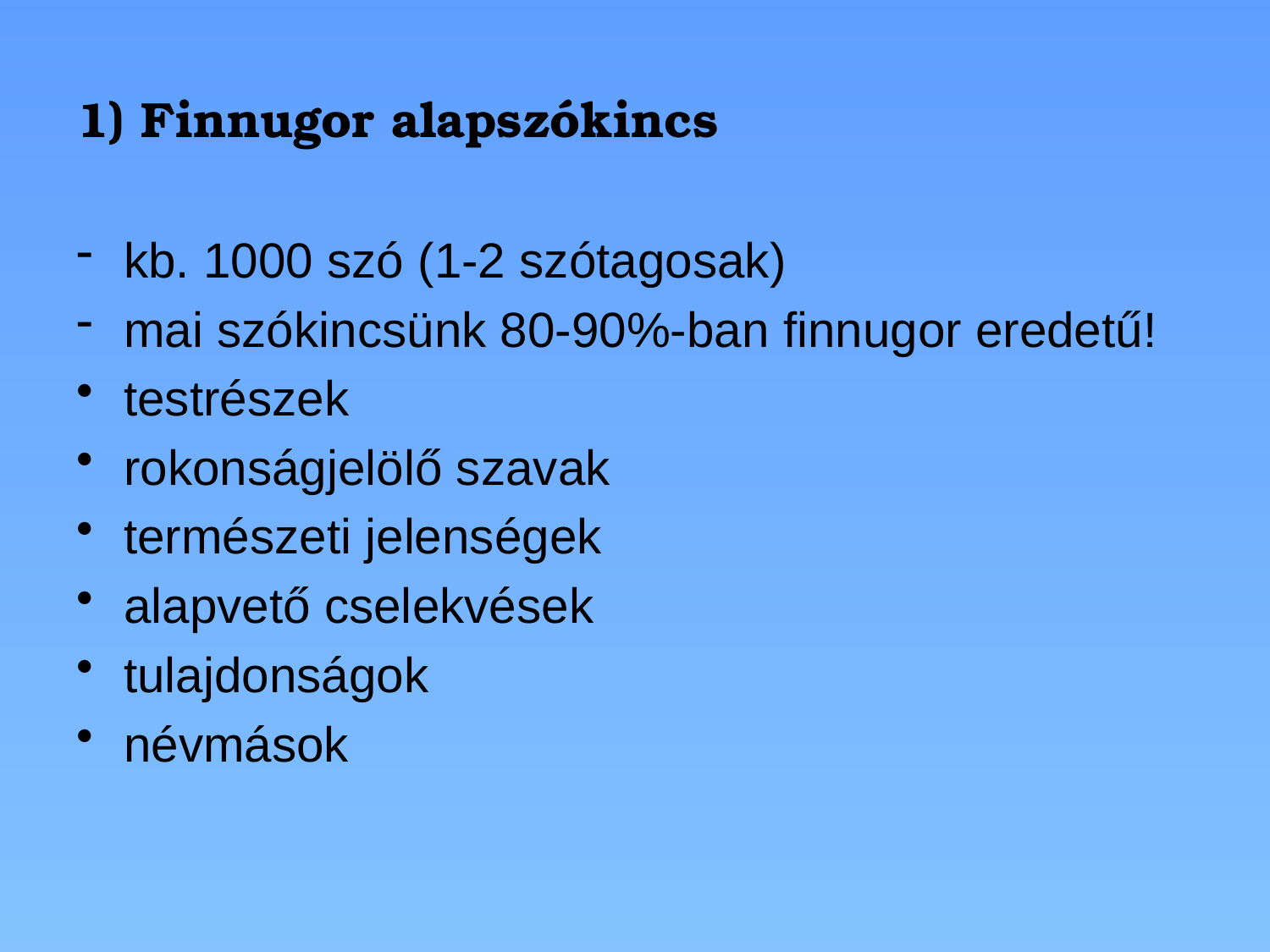

# 1) Finnugor alapszókincs
kb. 1000 szó (1-2 szótagosak)
mai szókincsünk 80-90%-ban finnugor eredetű!
testrészek
rokonságjelölő szavak
természeti jelenségek
alapvető cselekvések
tulajdonságok
névmások